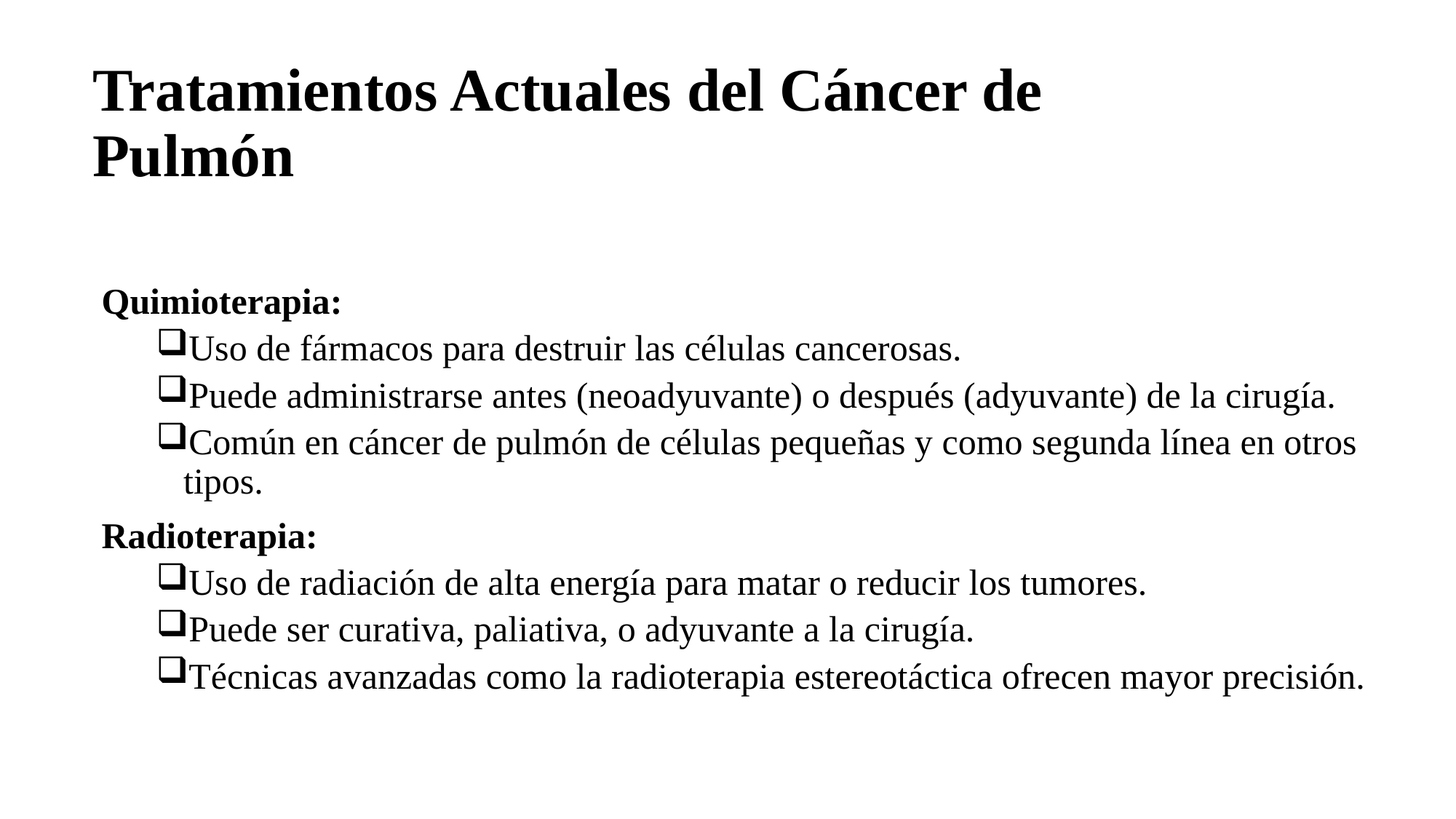

# Tratamientos Actuales del Cáncer de Pulmón
Quimioterapia:
Uso de fármacos para destruir las células cancerosas.
Puede administrarse antes (neoadyuvante) o después (adyuvante) de la cirugía.
Común en cáncer de pulmón de células pequeñas y como segunda línea en otros tipos.
Radioterapia:
Uso de radiación de alta energía para matar o reducir los tumores.
Puede ser curativa, paliativa, o adyuvante a la cirugía.
Técnicas avanzadas como la radioterapia estereotáctica ofrecen mayor precisión.